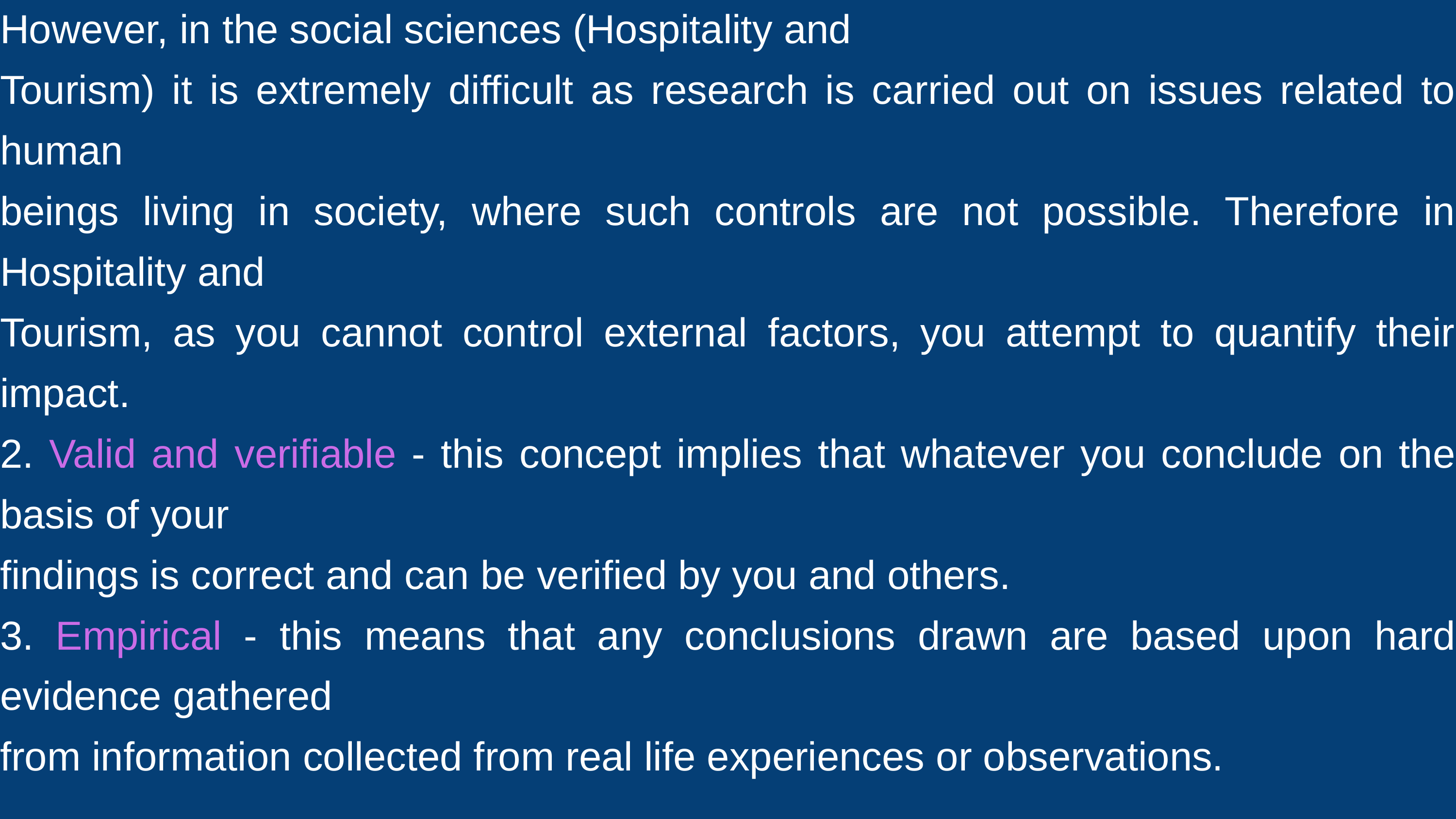

However, in the social sciences (Hospitality and
Tourism) it is extremely difficult as research is carried out on issues related to human
beings living in society, where such controls are not possible. Therefore in Hospitality and
Tourism, as you cannot control external factors, you attempt to quantify their impact.
2. Valid and verifiable - this concept implies that whatever you conclude on the basis of your
findings is correct and can be verified by you and others.
3. Empirical - this means that any conclusions drawn are based upon hard evidence gathered
from information collected from real life experiences or observations.